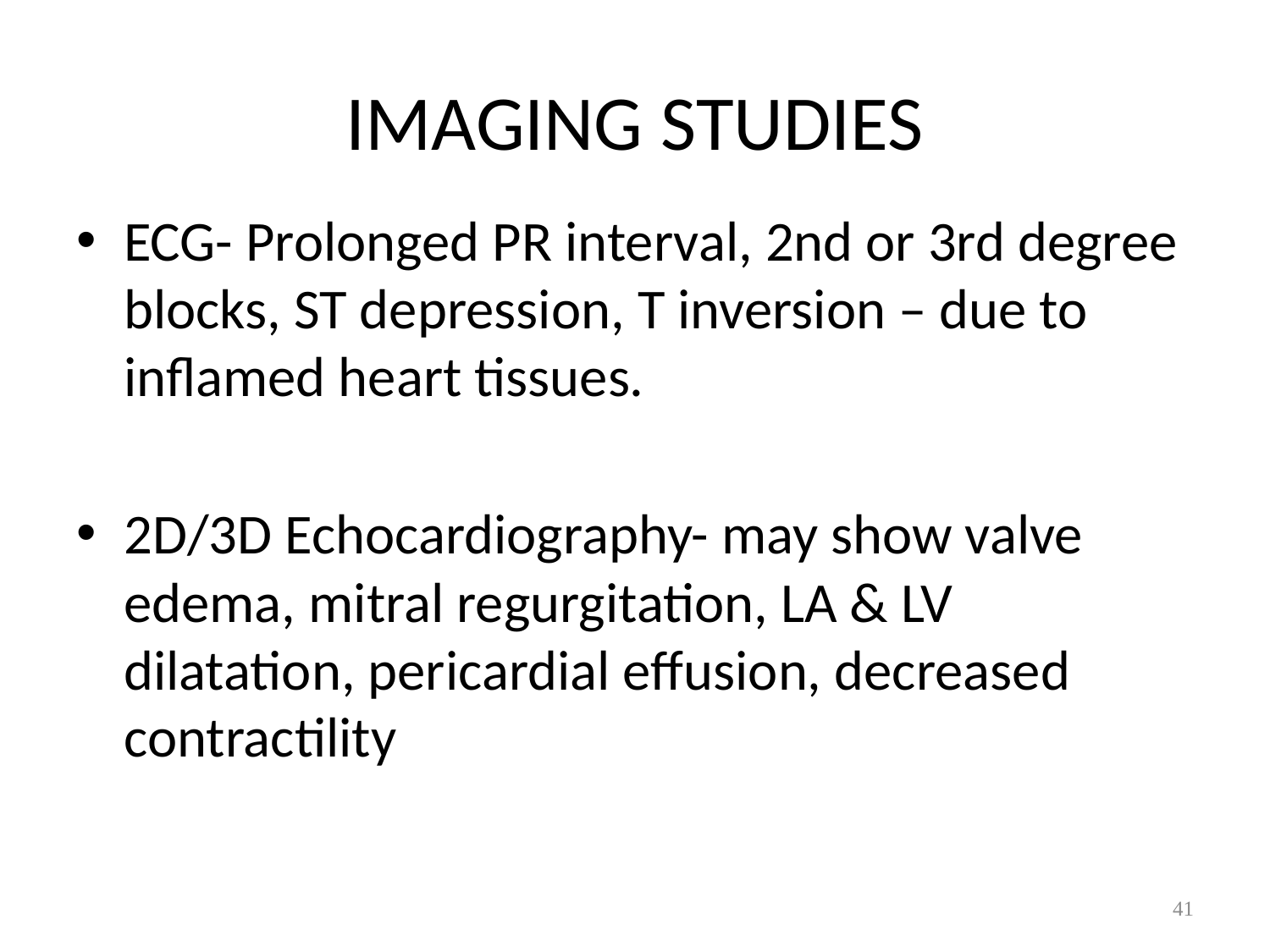

# IMAGING STUDIES
ECG- Prolonged PR interval, 2nd or 3rd degree blocks, ST depression, T inversion – due to inflamed heart tissues.

2D/3D Echocardiography- may show valve edema, mitral regurgitation, LA & LV dilatation, pericardial effusion, decreased contractility

41